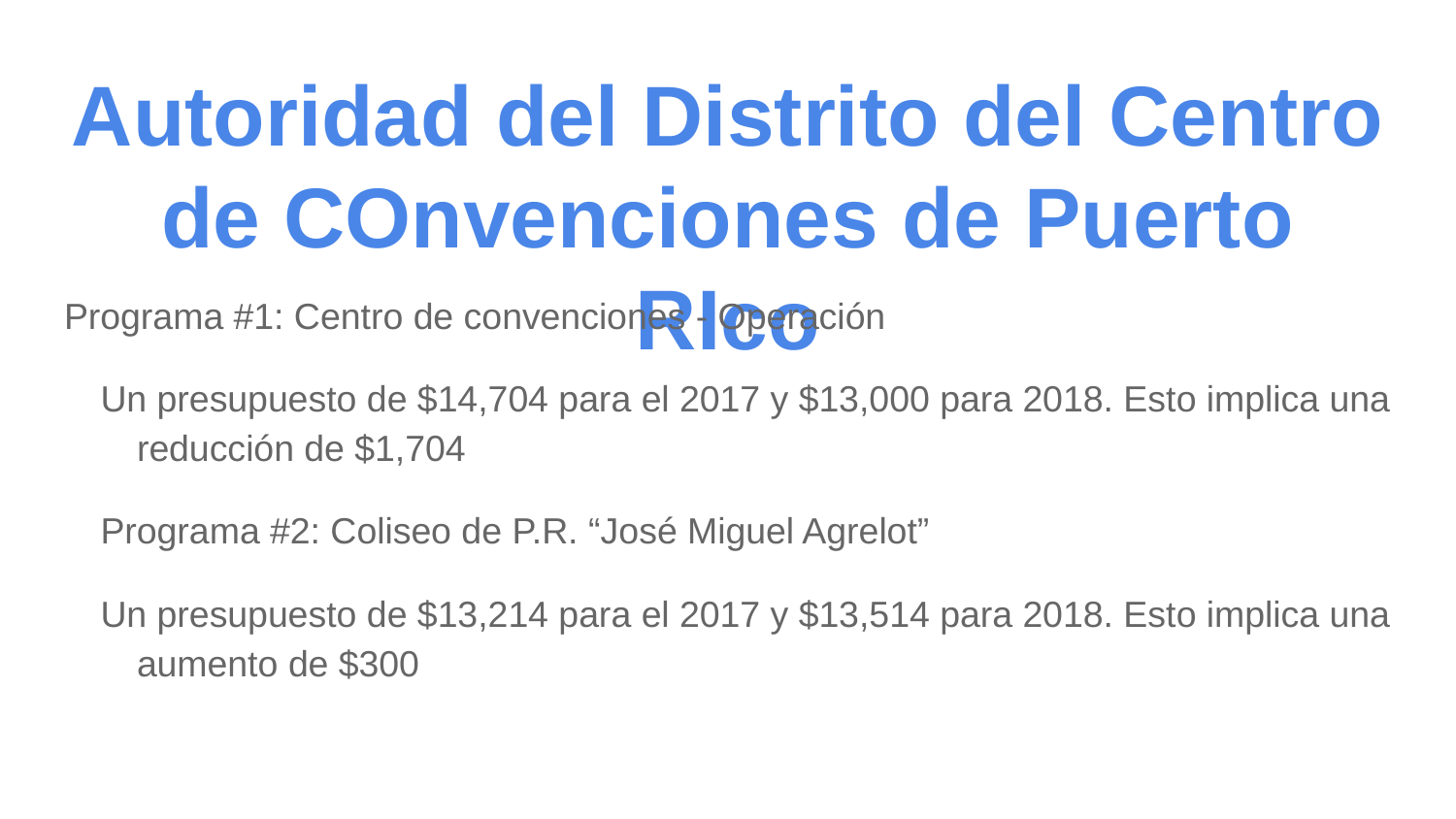

# Autoridad del Distrito del Centro de COnvenciones de Puerto RIco

Programa #1: Centro de convenciones - Operación
Un presupuesto de $14,704 para el 2017 y $13,000 para 2018. Esto implica una reducción de $1,704
Programa #2: Coliseo de P.R. “José Miguel Agrelot”
Un presupuesto de $13,214 para el 2017 y $13,514 para 2018. Esto implica una aumento de $300